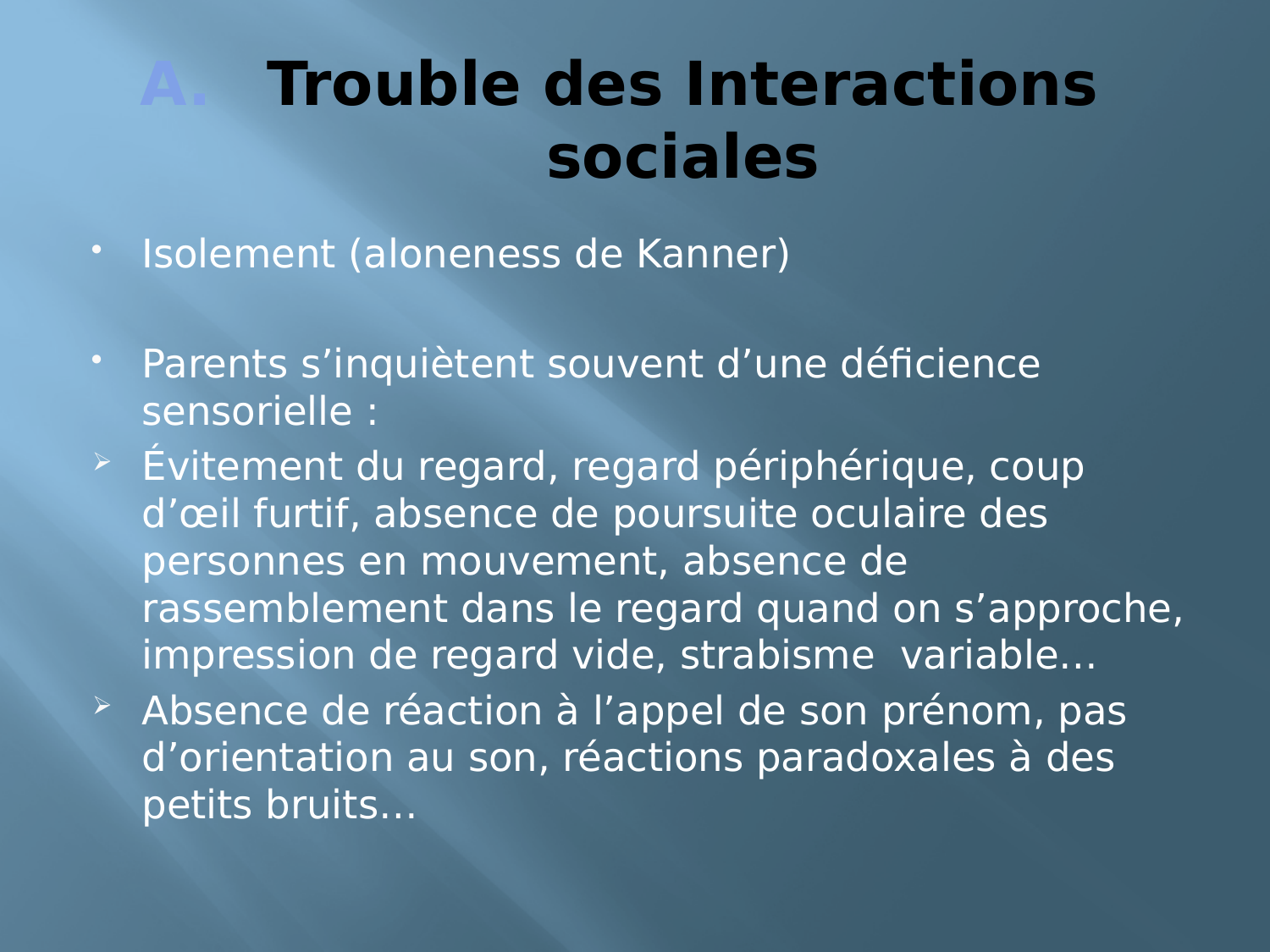

# Trouble des Interactions sociales
Isolement (aloneness de Kanner)

Parents s’inquiètent souvent d’une déficience sensorielle :
Évitement du regard, regard périphérique, coup d’œil furtif, absence de poursuite oculaire des personnes en mouvement, absence de rassemblement dans le regard quand on s’approche, impression de regard vide, strabisme  variable…
Absence de réaction à l’appel de son prénom, pas d’orientation au son, réactions paradoxales à des petits bruits…